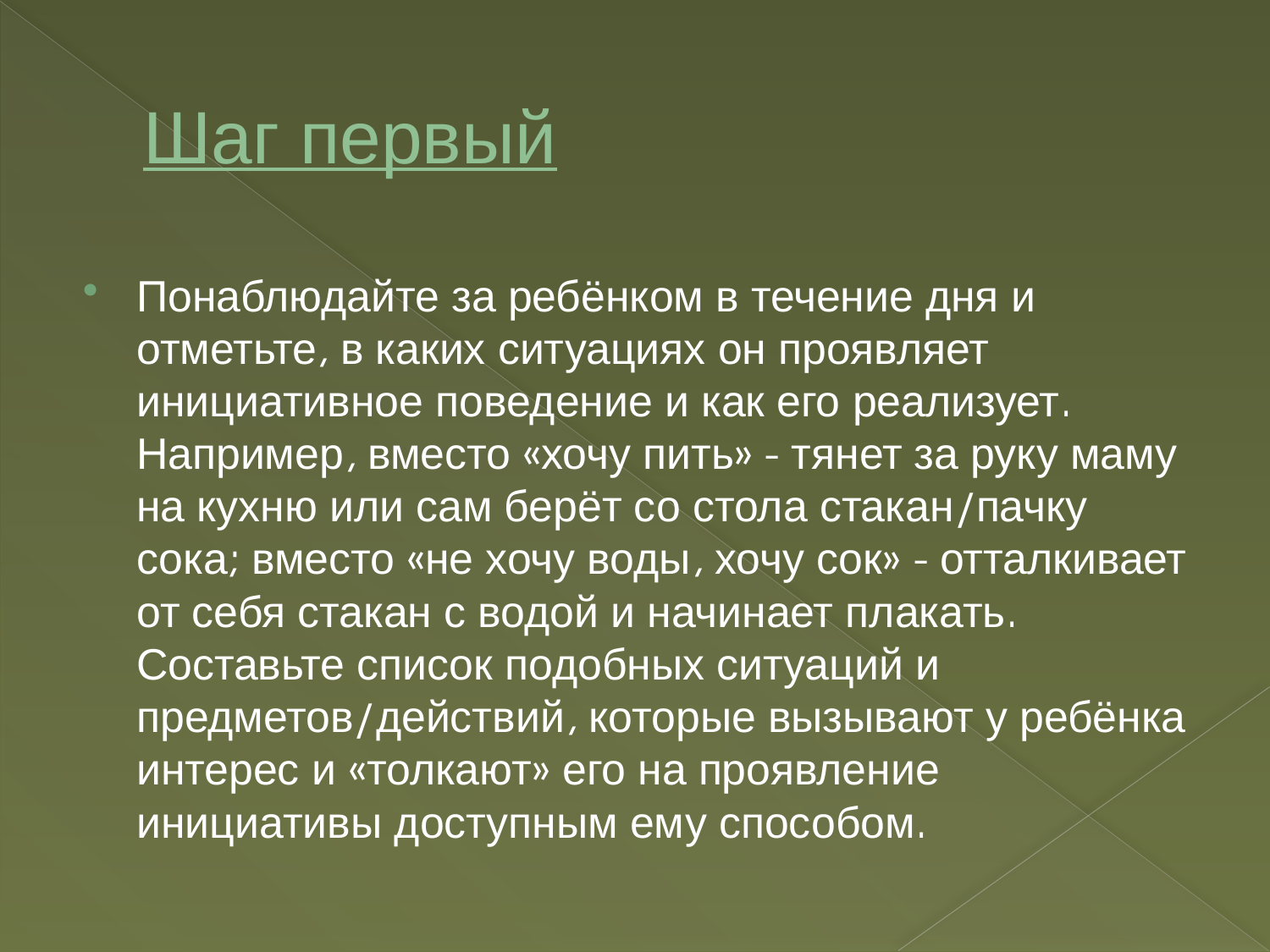

# Шаг первый
Понаблюдайте за ребёнком в течение дня и отметьте, в каких ситуациях он проявляет инициативное поведение и как его реализует. Например, вместо «хочу пить» - тянет за руку маму на кухню или сам берёт со стола стакан/пачку сока; вместо «не хочу воды, хочу сок» - отталкивает от себя стакан с водой и начинает плакать. Составьте список подобных ситуаций и предметов/действий, которые вызывают у ребёнка интерес и «толкают» его на проявление инициативы доступным ему способом.